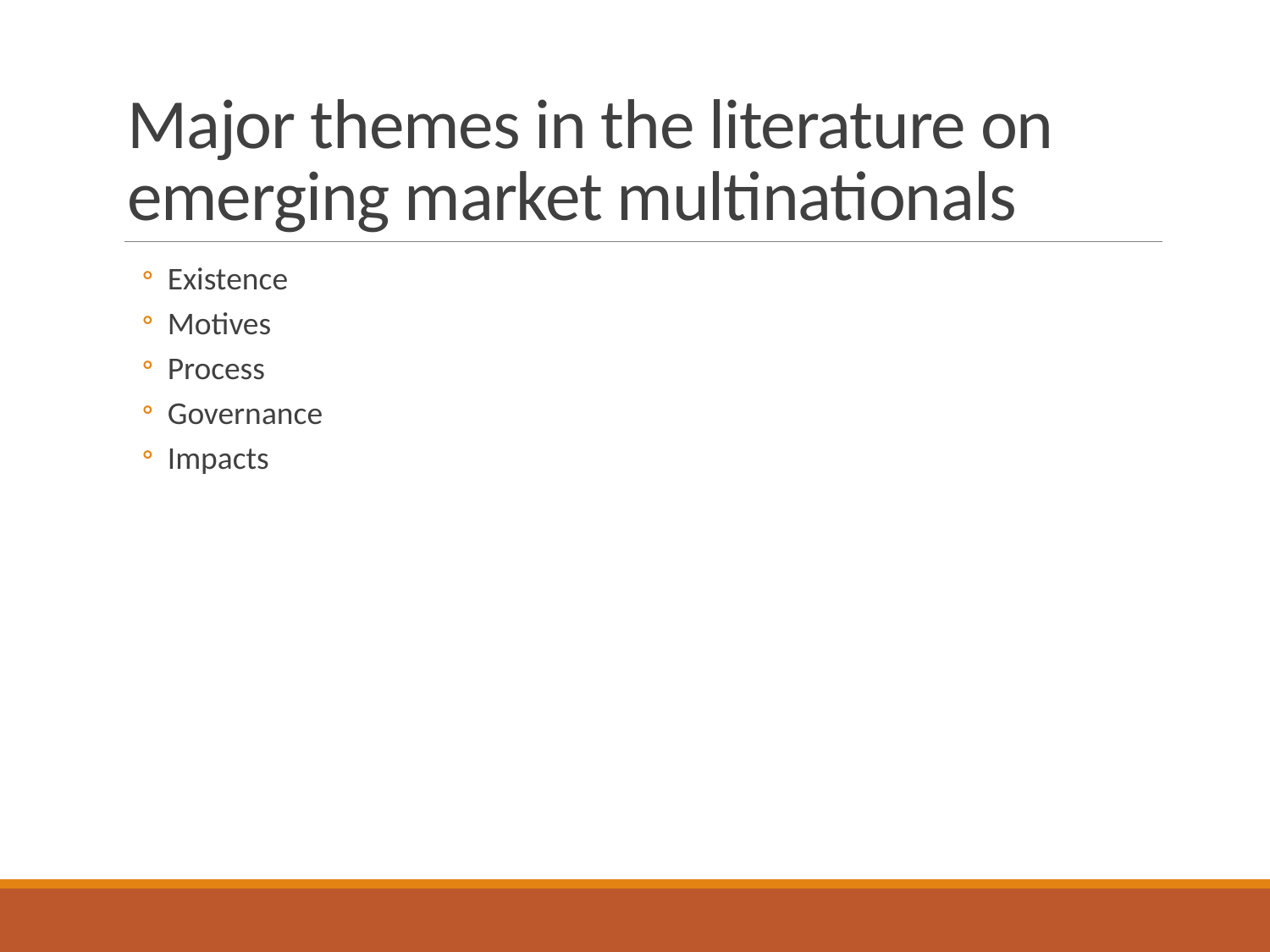

# Major themes in the literature on emerging market multinationals
Existence
Motives
Process
Governance
Impacts